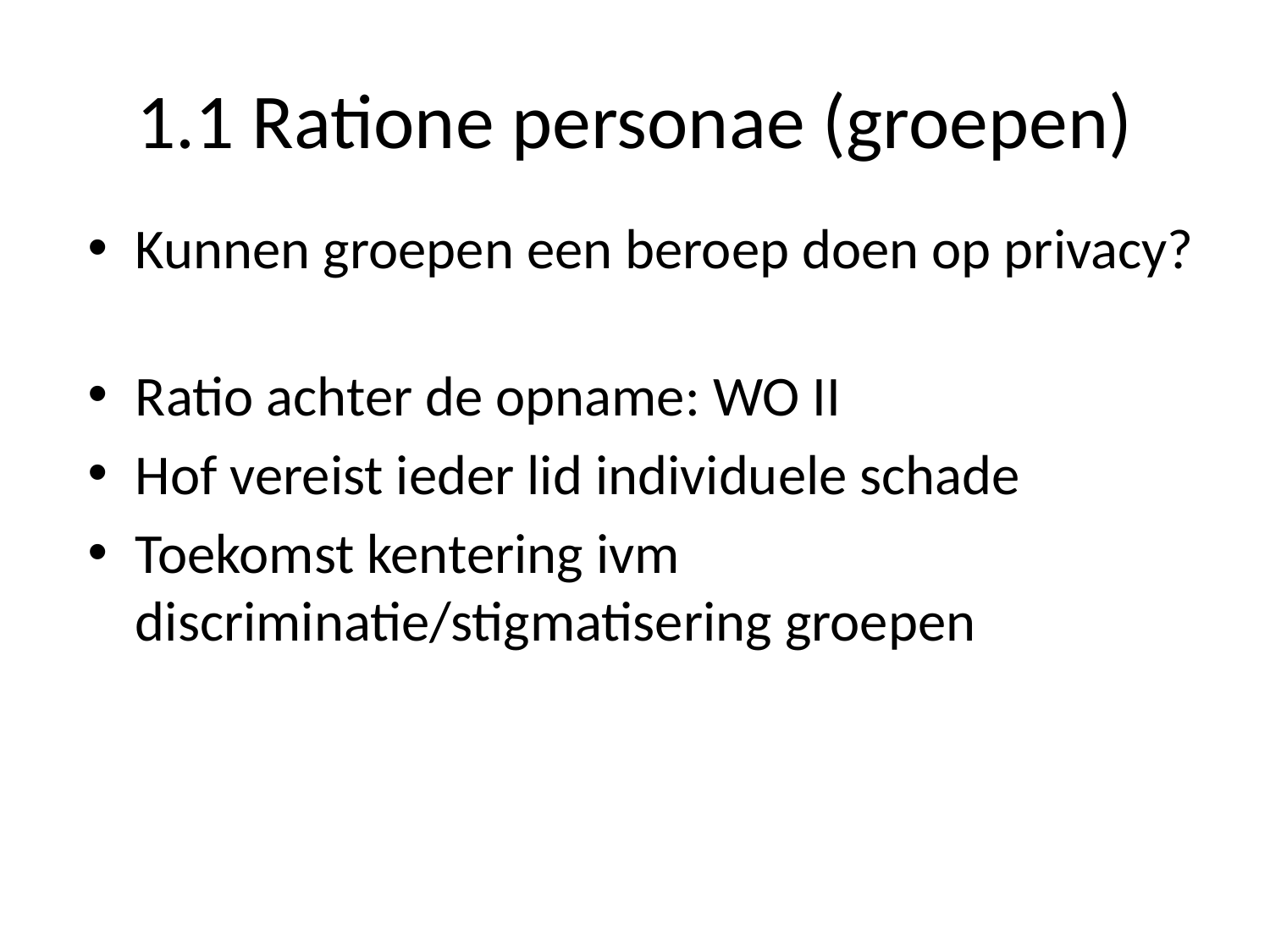

# 1.1 Ratione personae (groepen)
Kunnen groepen een beroep doen op privacy?
Ratio achter de opname: WO II
Hof vereist ieder lid individuele schade
Toekomst kentering ivm discriminatie/stigmatisering groepen